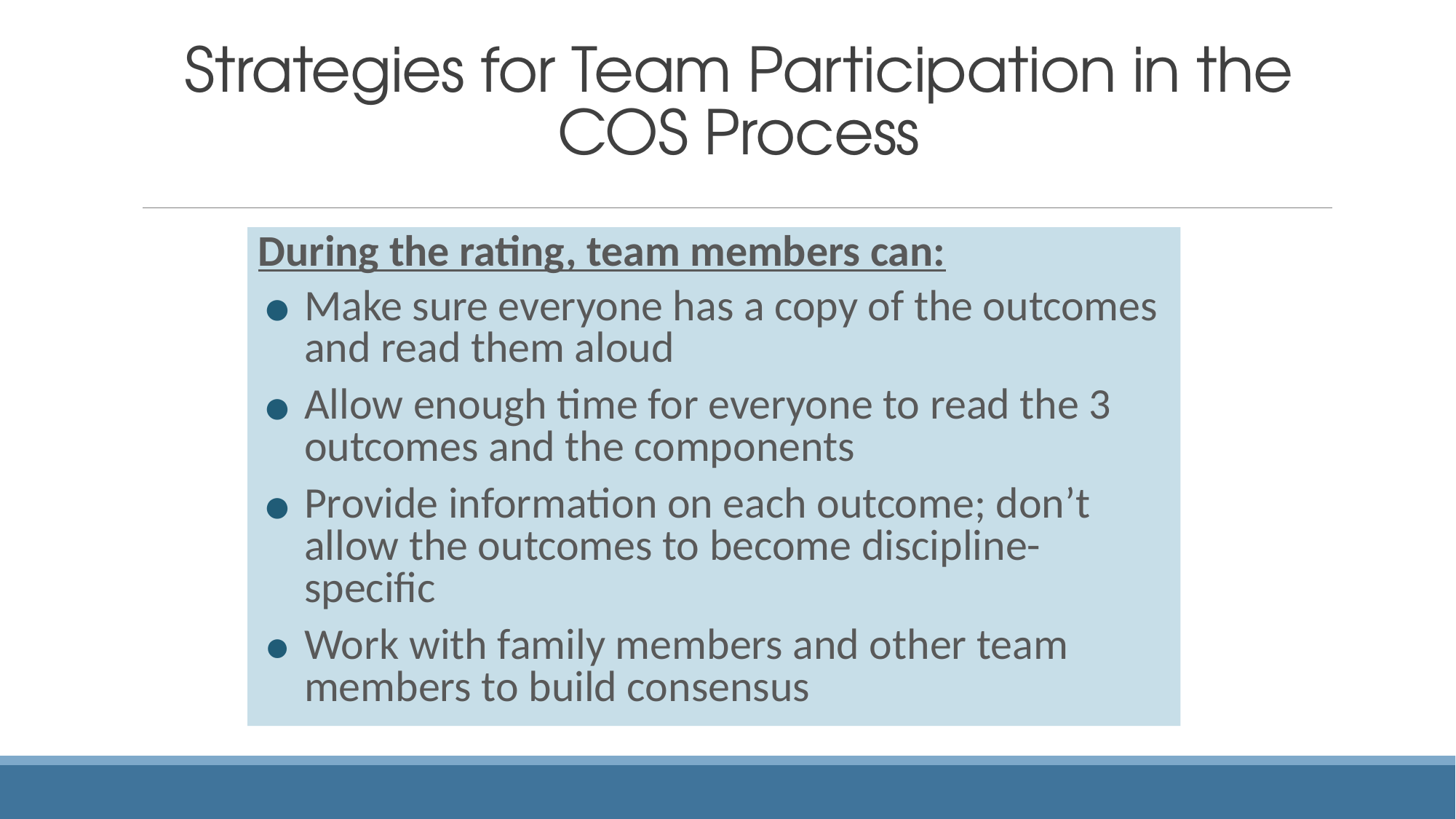

# Strategies for Team Participation in the COS Process
During the rating, team members can:
Make sure everyone has a copy of the outcomes and read them aloud
Allow enough time for everyone to read the 3 outcomes and the components
Provide information on each outcome; don’t allow the outcomes to become discipline-specific
Work with family members and other team members to build consensus